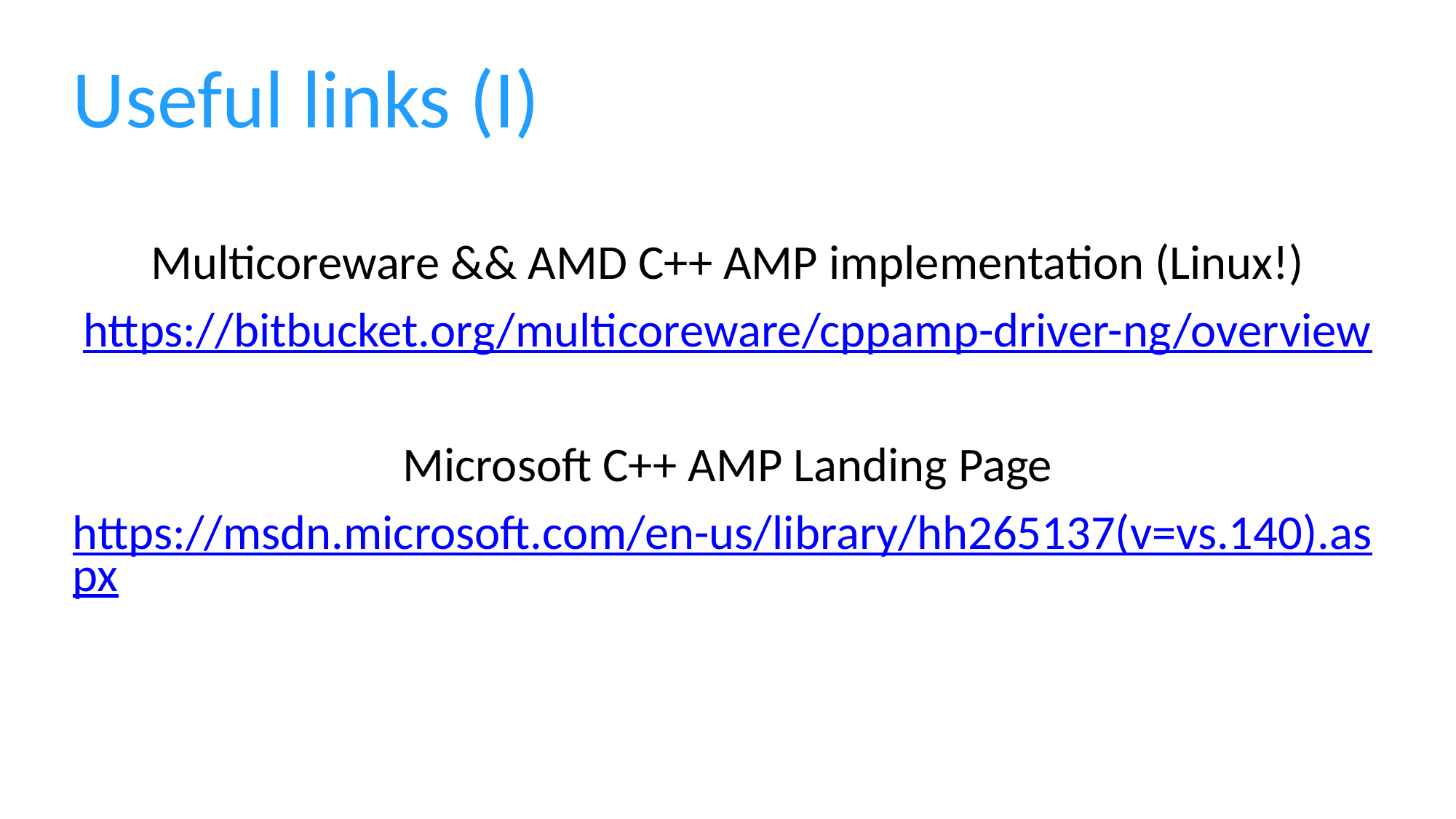

# Useful links (I)
Multicoreware && AMD C++ AMP implementation (Linux!)
https://bitbucket.org/multicoreware/cppamp-driver-ng/overview

Microsoft C++ AMP Landing Page
https://msdn.microsoft.com/en-us/library/hh265137(v=vs.140).aspx